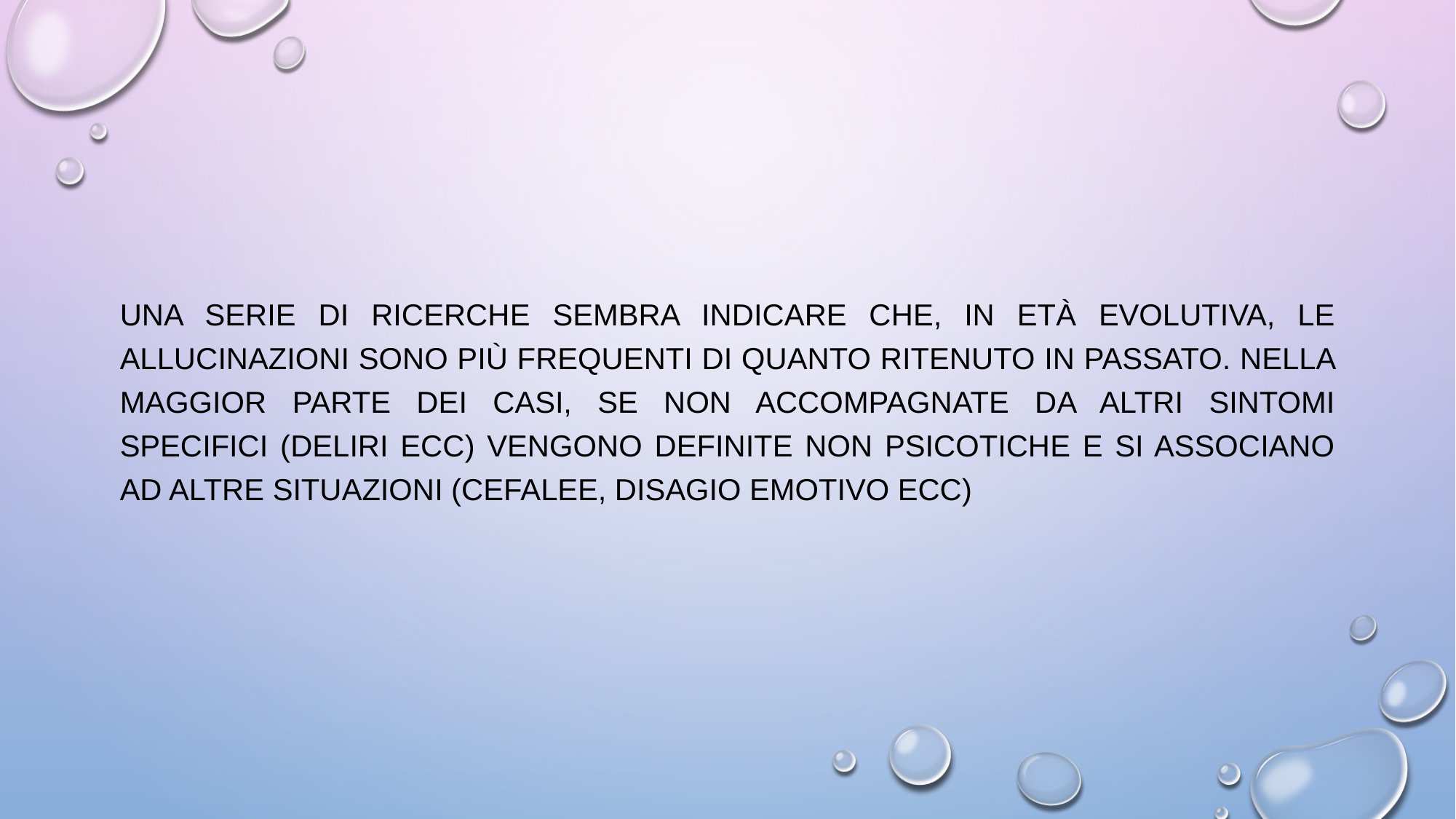

#
Una serie di ricerche sembra indicare che, in età evolutiva, le allucinazioni sono più frequenti di quanto ritenuto in passato. Nella maggior parte dei casi, se non accompagnate da altri sintomi specifici (deliri ecc) vengono definite non psicotiche e si associano ad altre situazioni (cefalee, disagio emotivo ecc)